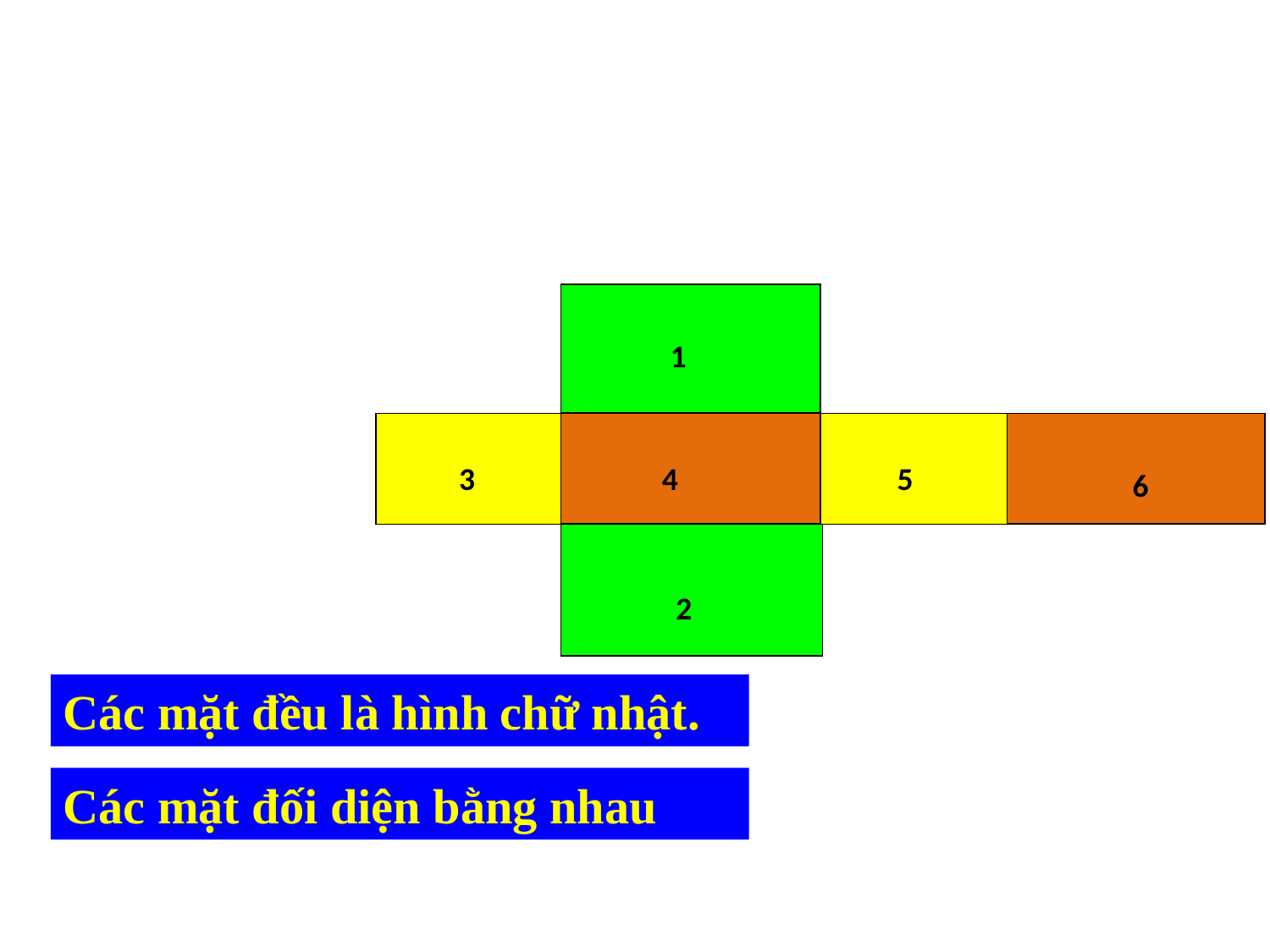

Thứ năm ngày 24 tháng 1 năm 2013.
Toán

1

3
4
5
6

2
Các mặt đều là hình chữ nhật.
Các mặt đối diện bằng nhau